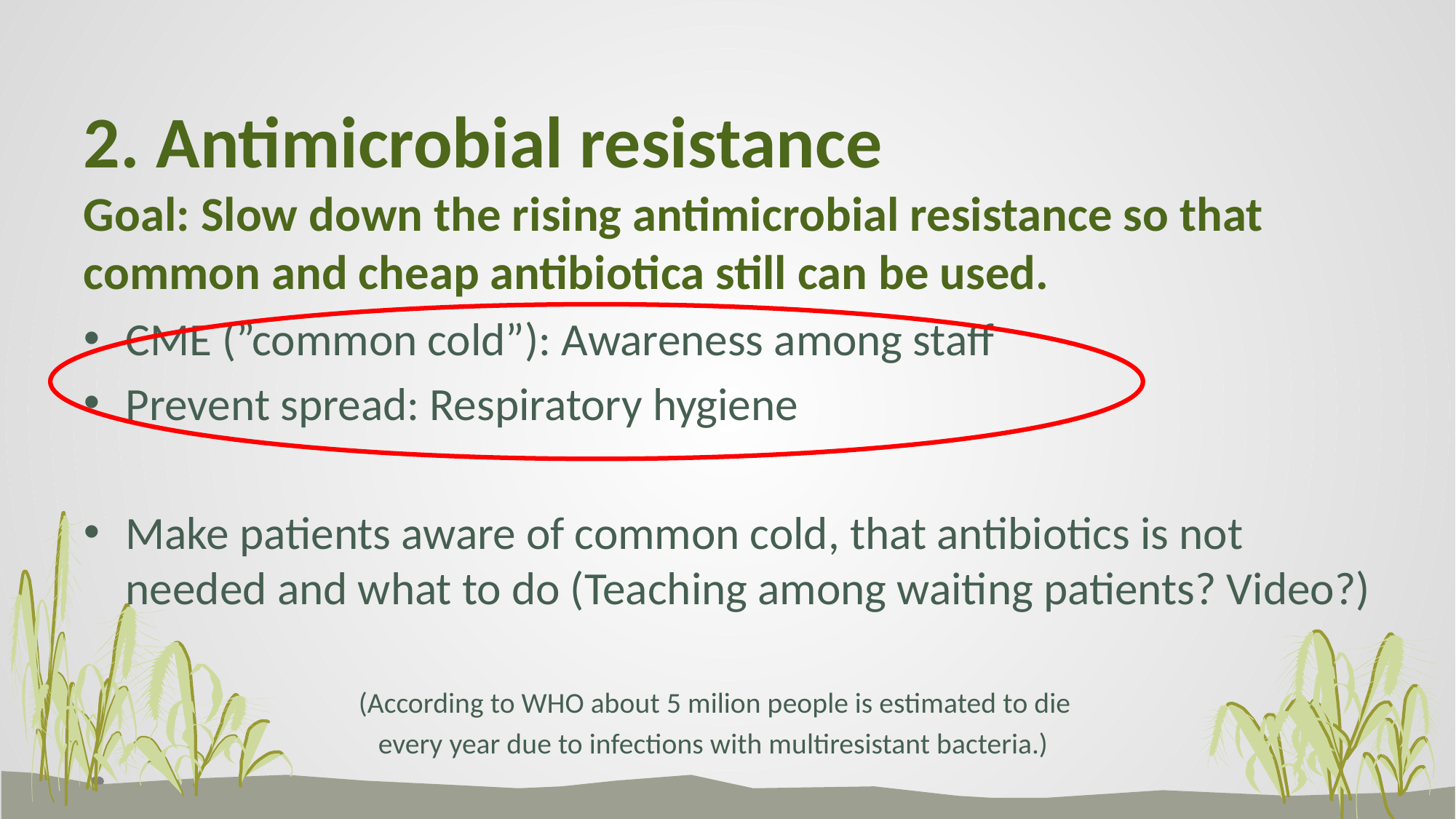

# 2. Antimicrobial resistance Goal: Slow down the rising antimicrobial resistance so that common and cheap antibiotica still can be used.

CME (”common cold”): Awareness among staff
Prevent spread: Respiratory hygiene

Make patients aware of common cold, that antibiotics is not needed and what to do (Teaching among waiting patients? Video?)

                                          (According to WHO about 5 milion people is estimated to die
                                             every year due to infections with multiresistant bacteria.)